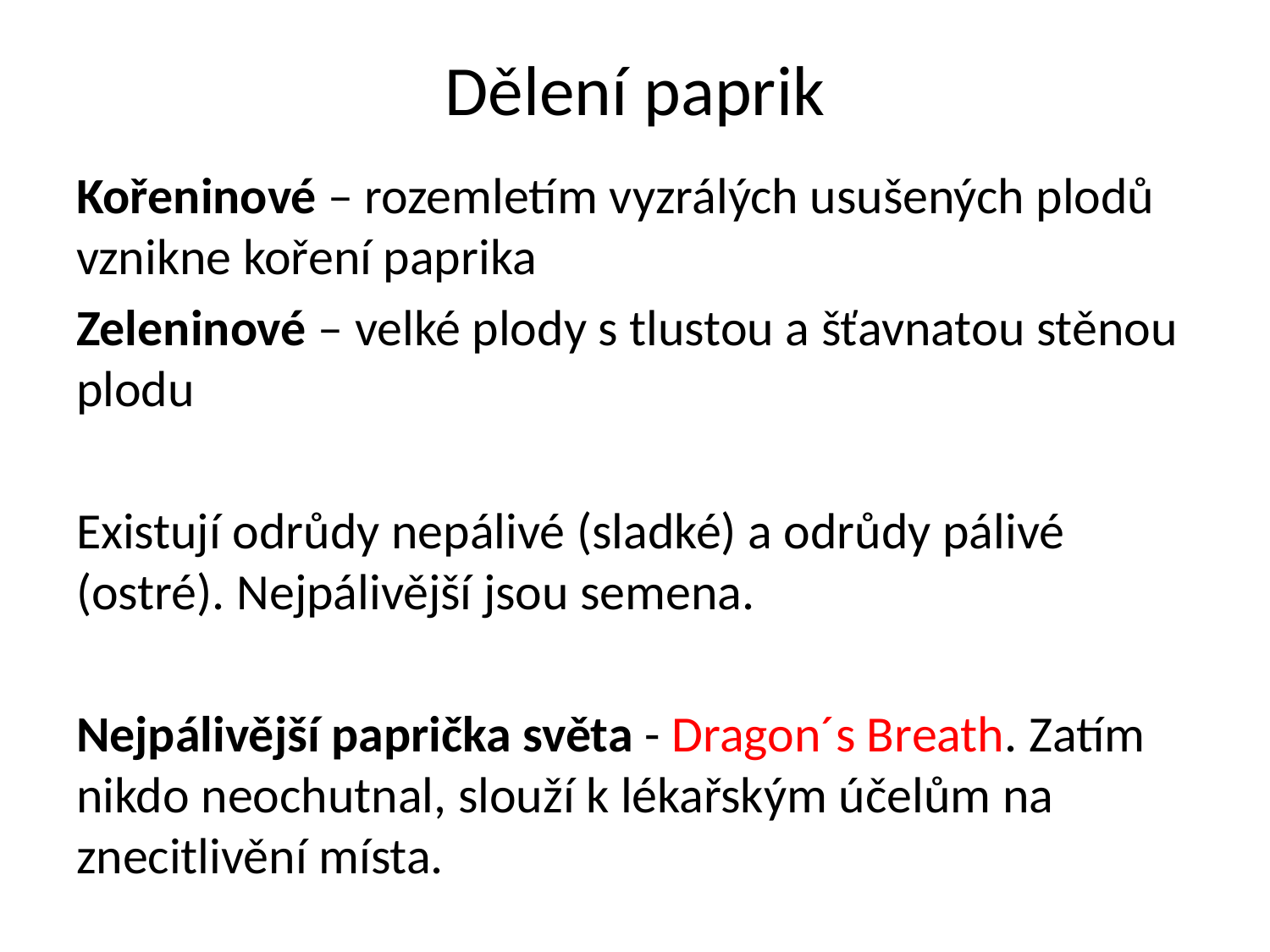

# Dělení paprik
Kořeninové – rozemletím vyzrálých usušených plodů vznikne koření paprika
Zeleninové – velké plody s tlustou a šťavnatou stěnou plodu

Existují odrůdy nepálivé (sladké) a odrůdy pálivé (ostré). Nejpálivější jsou semena.

Nejpálivější paprička světa - Dragon´s Breath. Zatím nikdo neochutnal, slouží k lékařským účelům na znecitlivění místa.